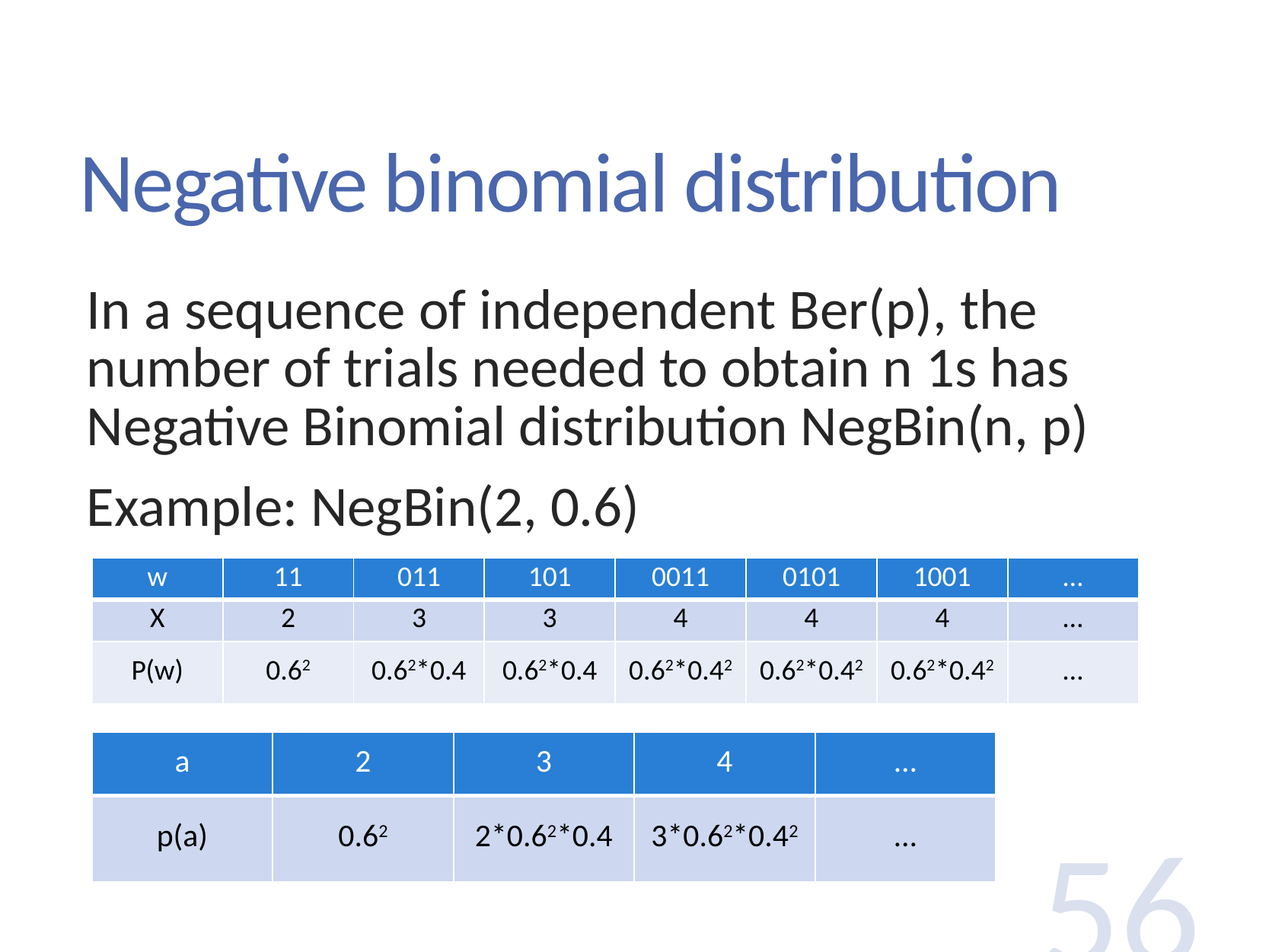

# Negative binomial distribution
In a sequence of independent Ber(p), the number of trials needed to obtain n 1s has Negative Binomial distribution NegBin(n, p)
Example: NegBin(2, 0.6)

| w | 11 | 011 | 101 | 0011 | 0101 | 1001 | … |
| --- | --- | --- | --- | --- | --- | --- | --- |
| X | 2 | 3 | 3 | 4 | 4 | 4 | … |
| P(w) | 0.62 | 0.62\*0.4 | 0.62\*0.4 | 0.62\*0.42 | 0.62\*0.42 | 0.62\*0.42 | … |
| a | 2 | 3 | 4 | … |
| --- | --- | --- | --- | --- |
| p(a) | 0.62 | 2\*0.62\*0.4 | 3\*0.62\*0.42 | … |
56